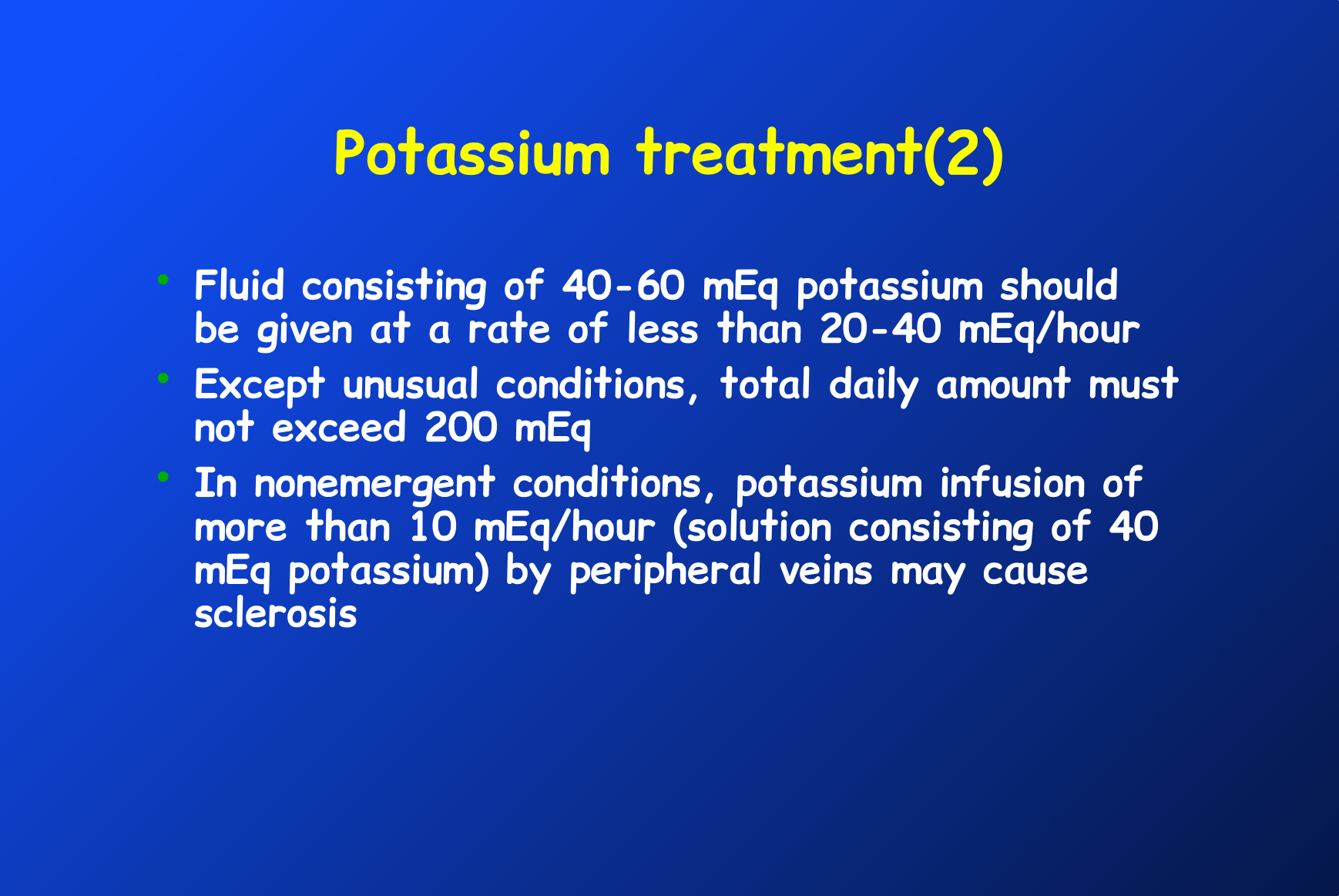

# Potassium treatment(2)
Fluid consisting of 40-60 mEq potassium should be given at a rate of less than 20-40 mEq/hour
Except unusual conditions, total daily amount must not exceed 200 mEq
In nonemergent conditions, potassium infusion of more than 10 mEq/hour (solution consisting of 40 mEq potassium) by peripheral veins may cause sclerosis